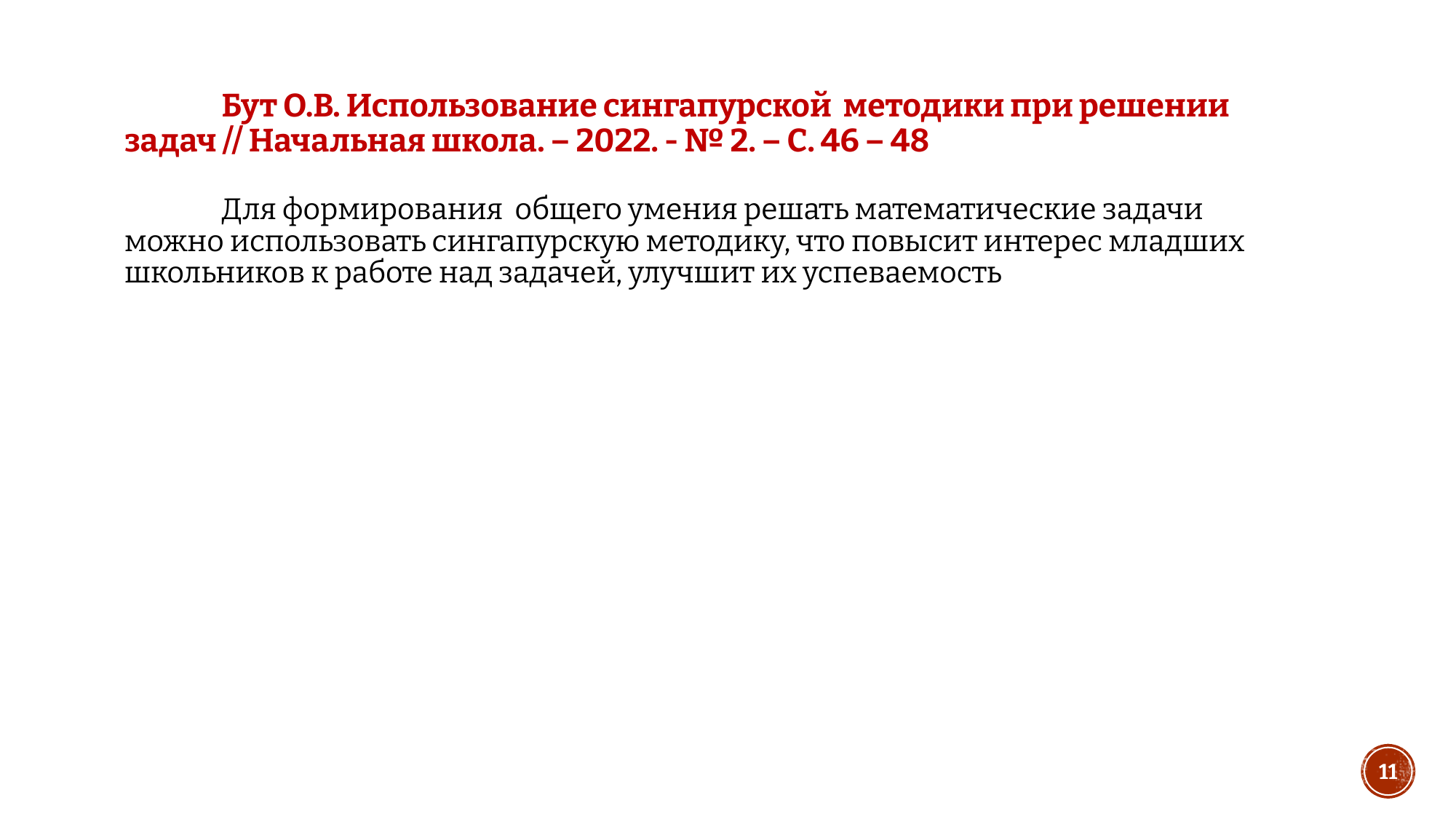

# Бут О.В. Использование сингапурской  методики при решении задач // Начальная школа. – 2022. - № 2. – С. 46 – 48 Для формирования  общего умения решать математические задачи можно использовать сингапурскую методику, что повысит интерес младших школьников к работе над задачей, улучшит их успеваемость
11